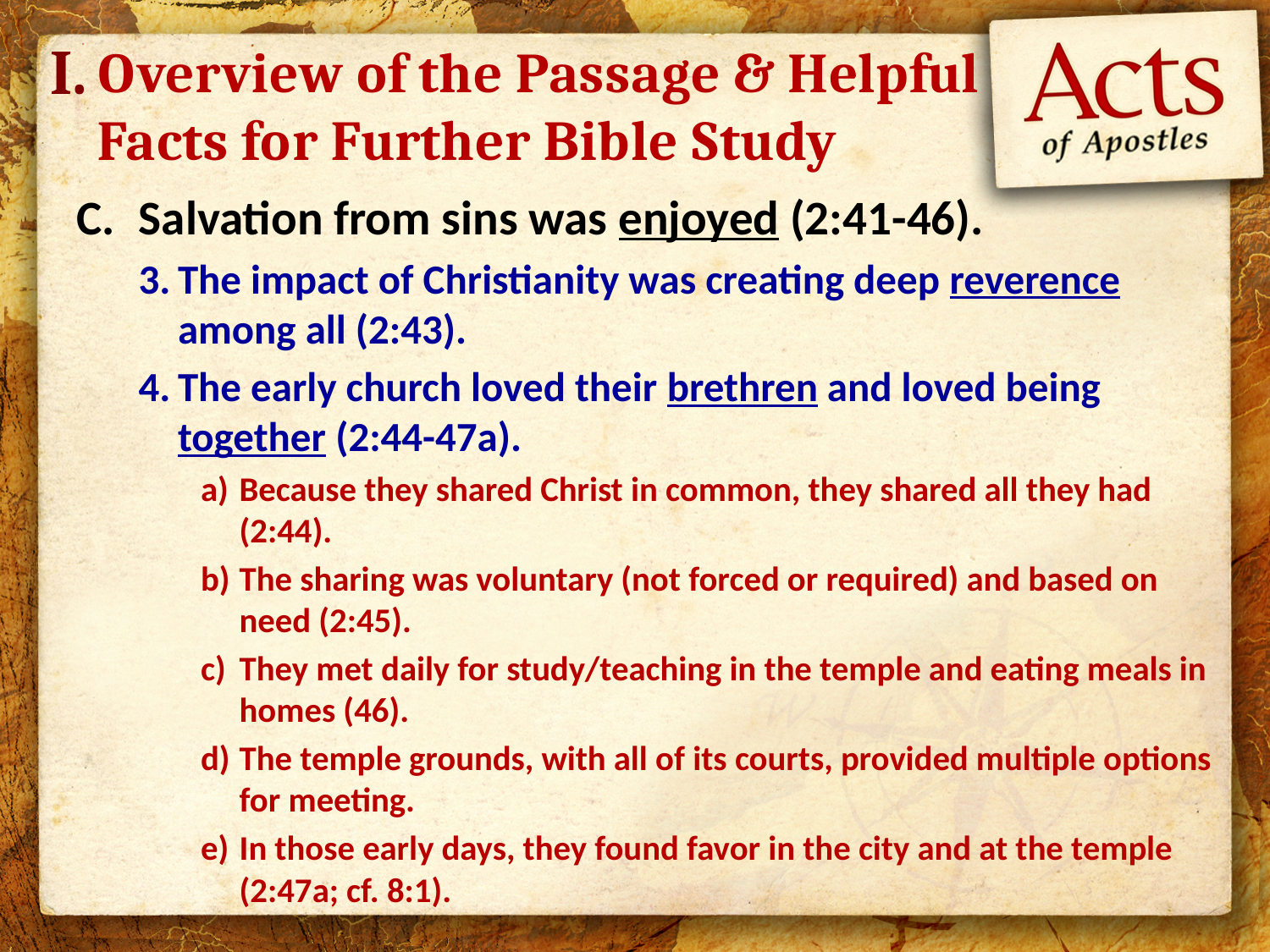

I.
# Overview of the Passage & Helpful Facts for Further Bible Study
Salvation from sins was enjoyed (2:41-46).
The impact of Christianity was creating deep reverence among all (2:43).
The early church loved their brethren and loved being together (2:44-47a).
Because they shared Christ in common, they shared all they had (2:44).
The sharing was voluntary (not forced or required) and based on need (2:45).
They met daily for study/teaching in the temple and eating meals in homes (46).
The temple grounds, with all of its courts, provided multiple options for meeting.
In those early days, they found favor in the city and at the temple (2:47a; cf. 8:1).